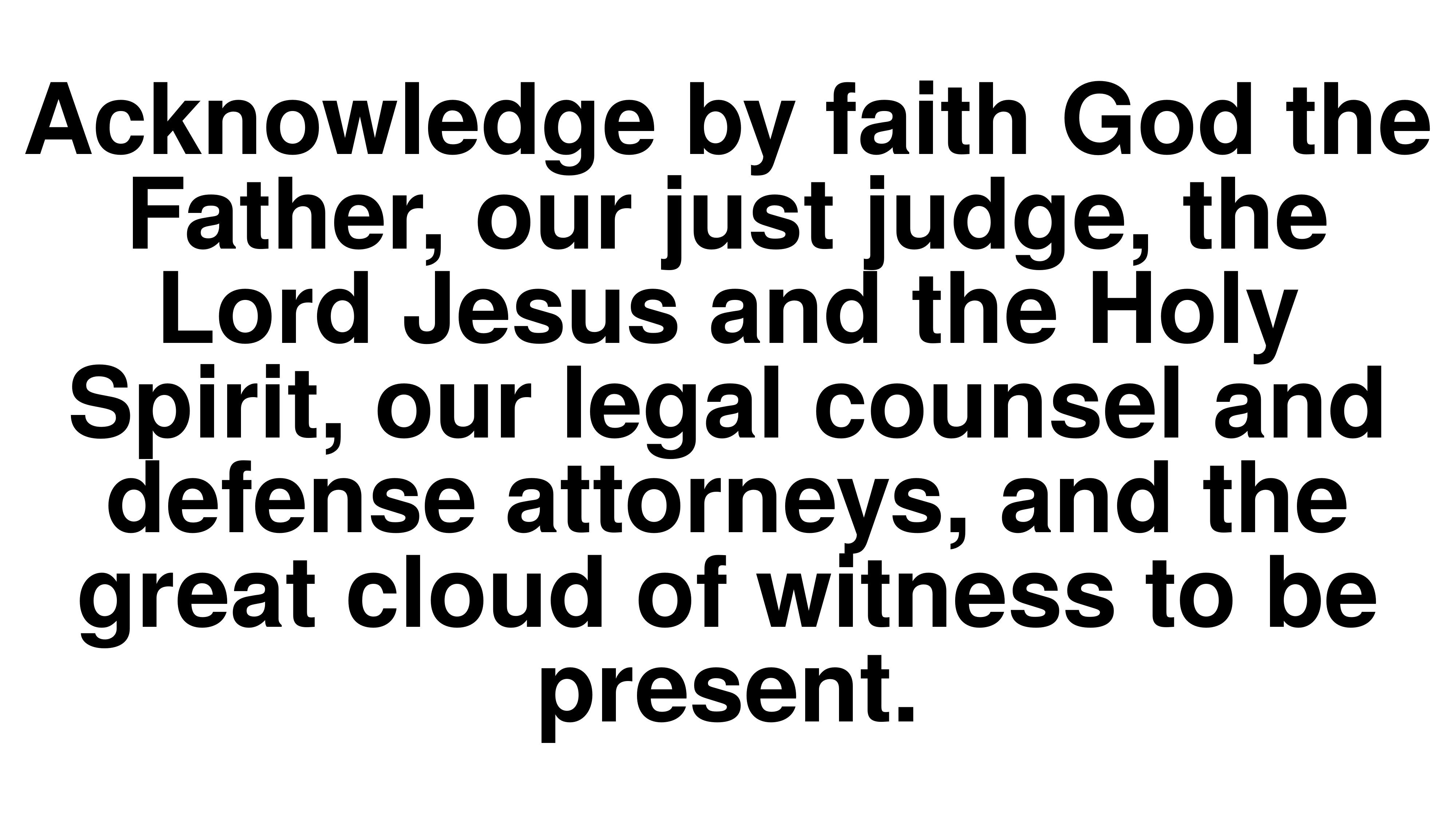

# Acknowledge by faith God the Father, our just judge, the Lord Jesus and the Holy Spirit, our legal counsel and defense attorneys, and the great cloud of witness to be present.